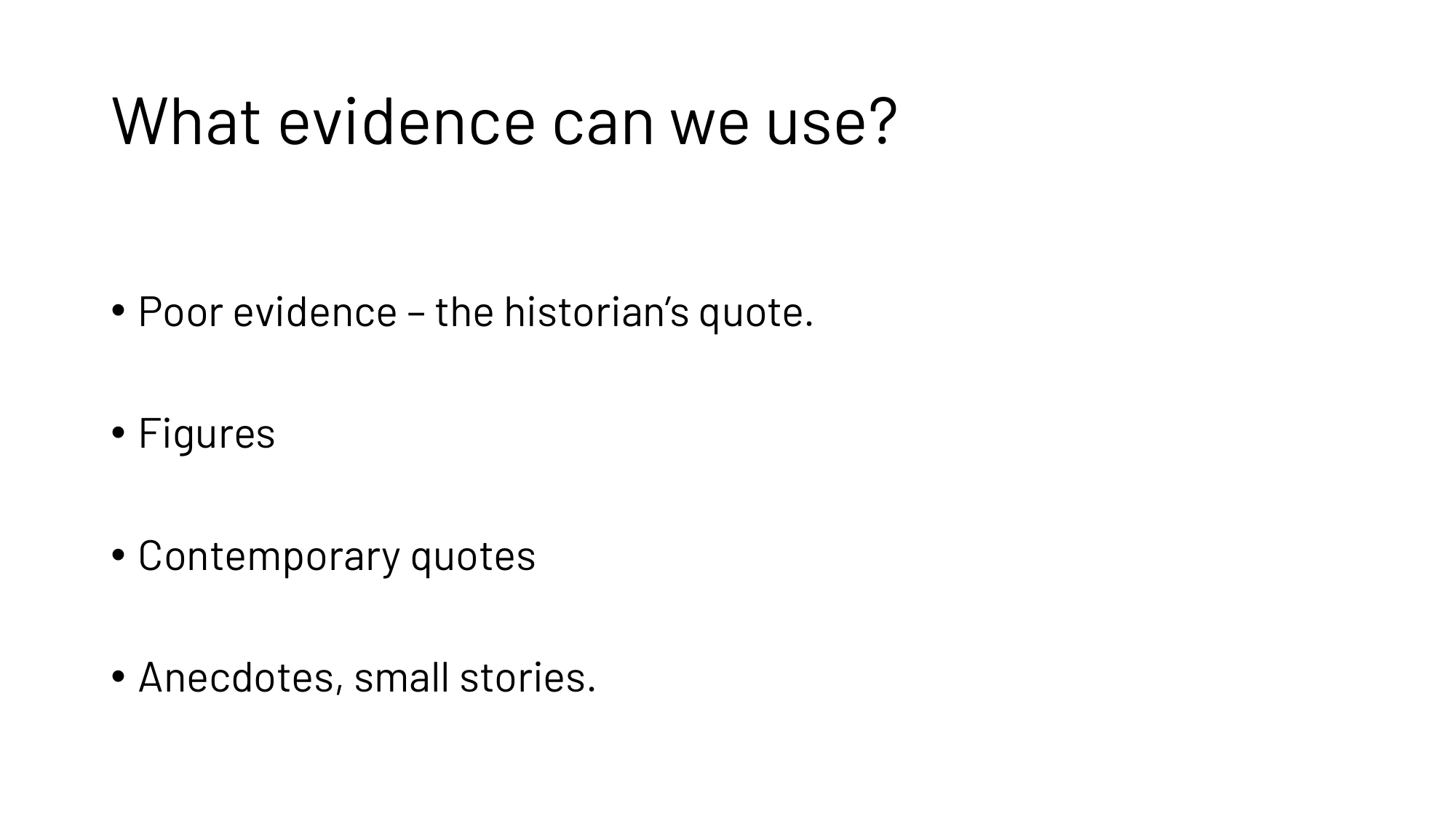

# What evidence can we use?

Poor evidence – the historian’s quote.

Figures

Contemporary quotes

Anecdotes, small stories.